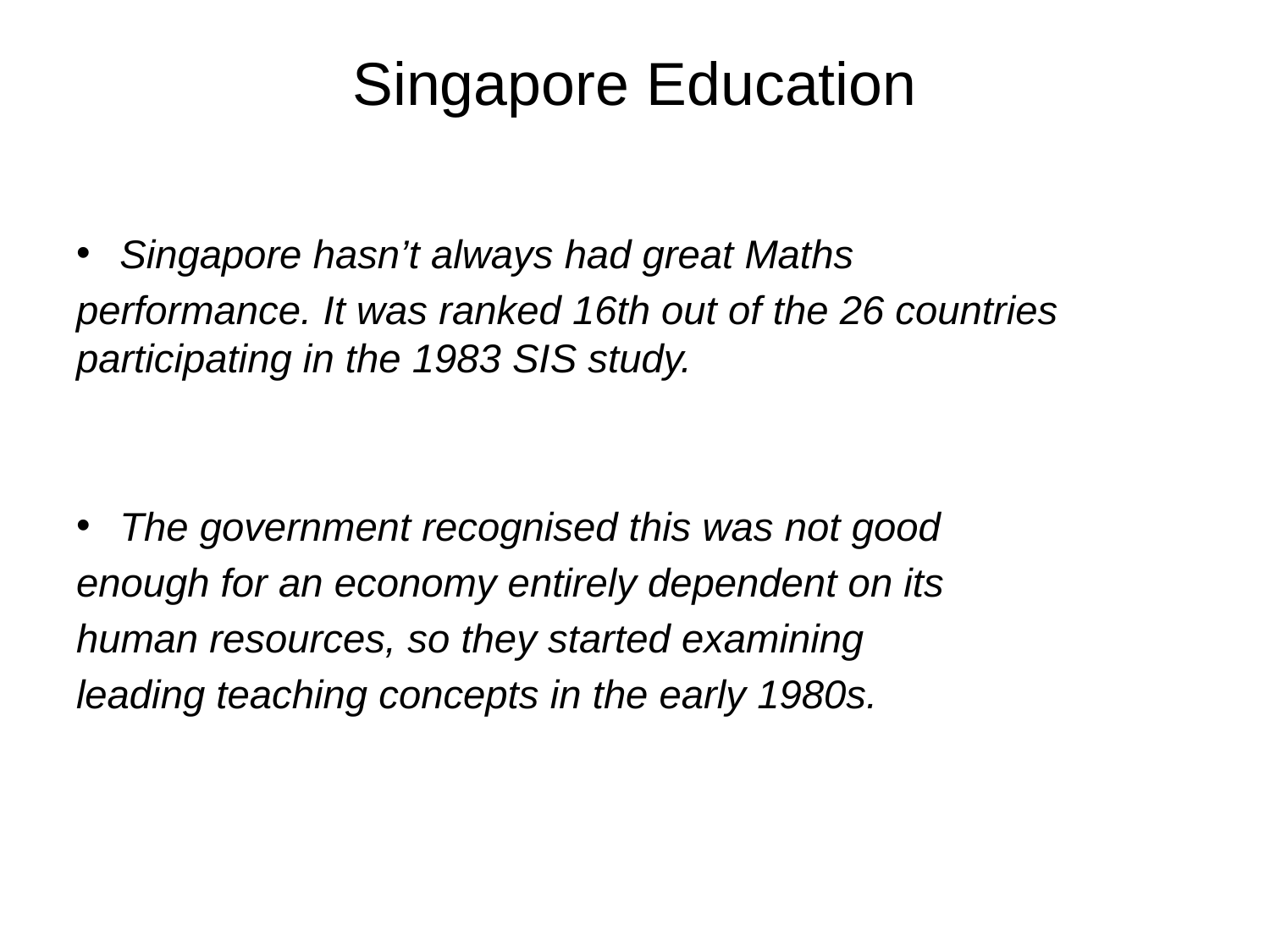

# Singapore Education
Singapore hasn’t always had great Maths
performance. It was ranked 16th out of the 26 countries participating in the 1983 SIS study.

The government recognised this was not good
enough for an economy entirely dependent on its
human resources, so they started examining
leading teaching concepts in the early 1980s.
Setting the
scene